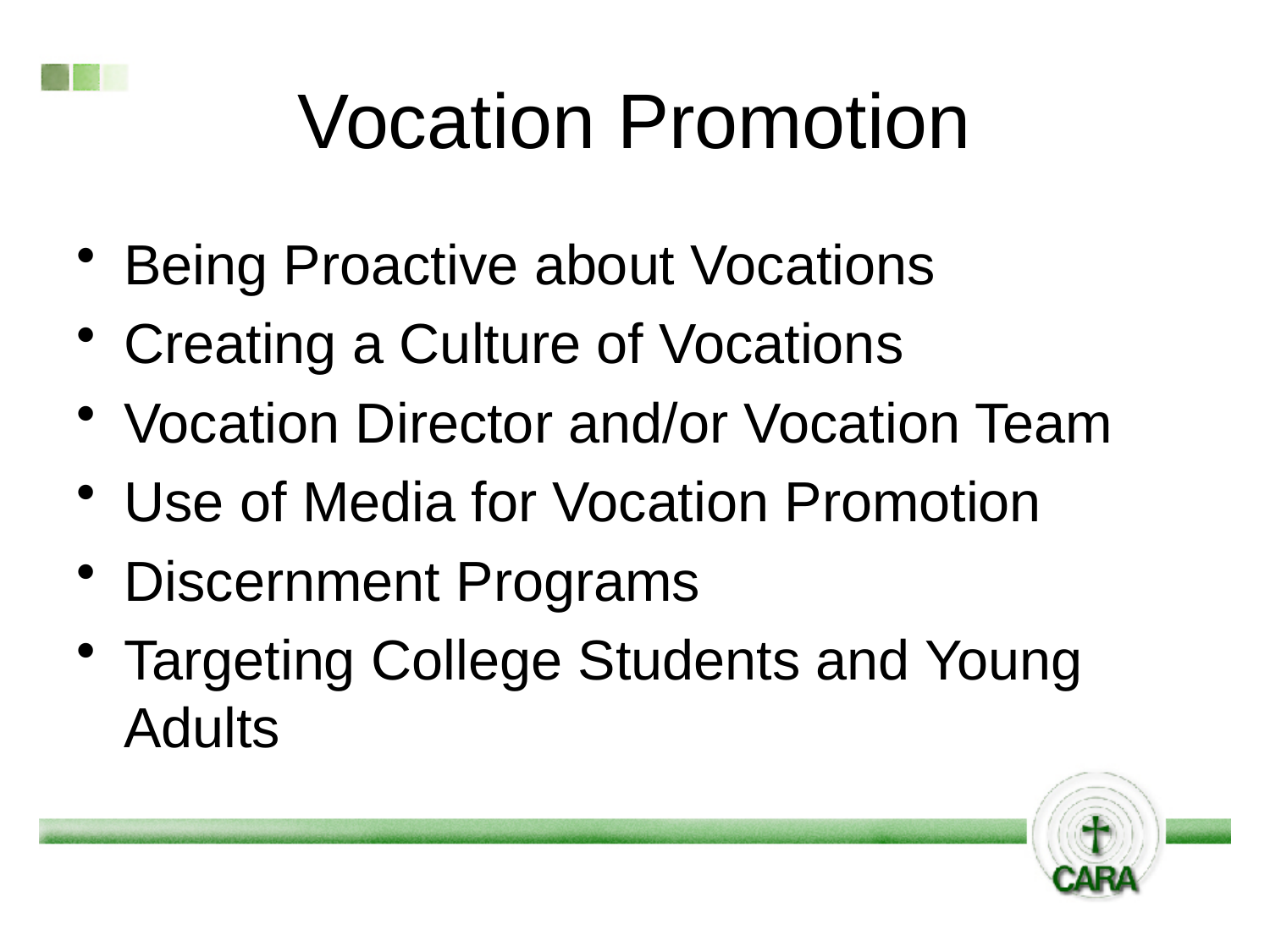

# Vocation Promotion
Being Proactive about Vocations
Creating a Culture of Vocations
Vocation Director and/or Vocation Team
Use of Media for Vocation Promotion
Discernment Programs
Targeting College Students and Young Adults